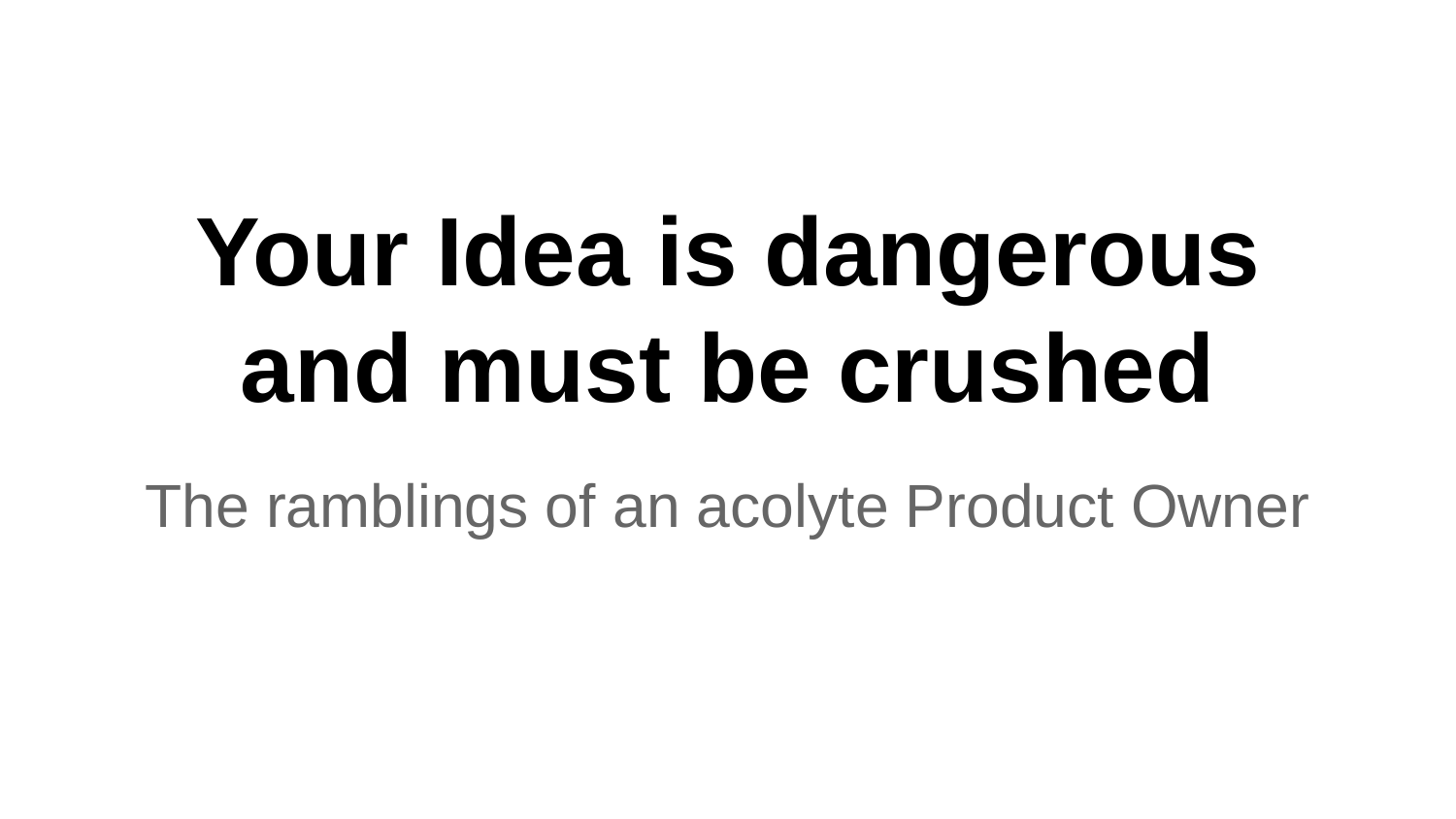

# Your Idea is dangerous and must be crushed
The ramblings of an acolyte Product Owner